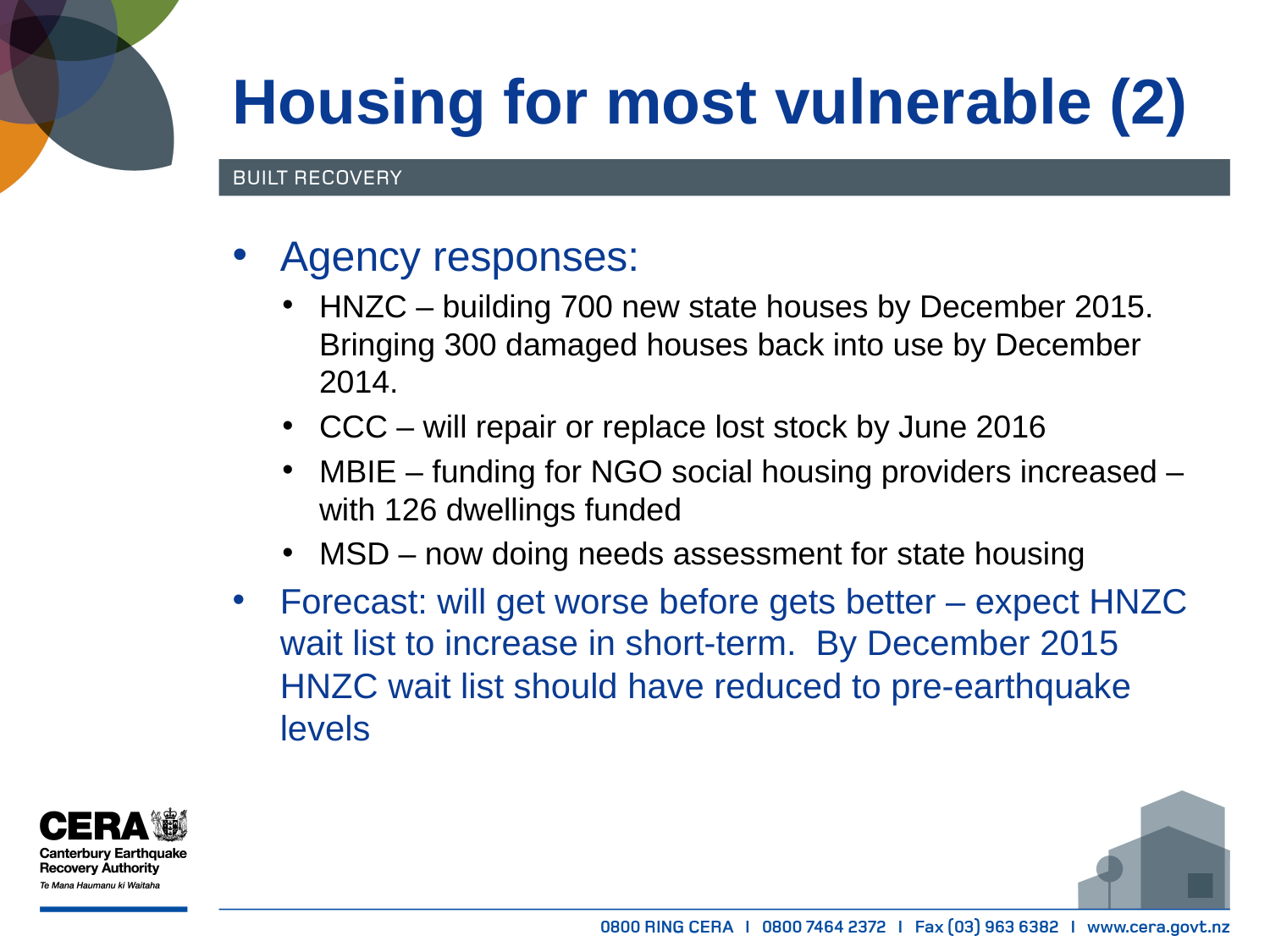

# Housing for most vulnerable (2)
Agency responses:
HNZC – building 700 new state houses by December 2015. Bringing 300 damaged houses back into use by December 2014.
CCC – will repair or replace lost stock by June 2016
MBIE – funding for NGO social housing providers increased – with 126 dwellings funded
MSD – now doing needs assessment for state housing
Forecast: will get worse before gets better – expect HNZC wait list to increase in short-term.  By December 2015 HNZC wait list should have reduced to pre-earthquake levels